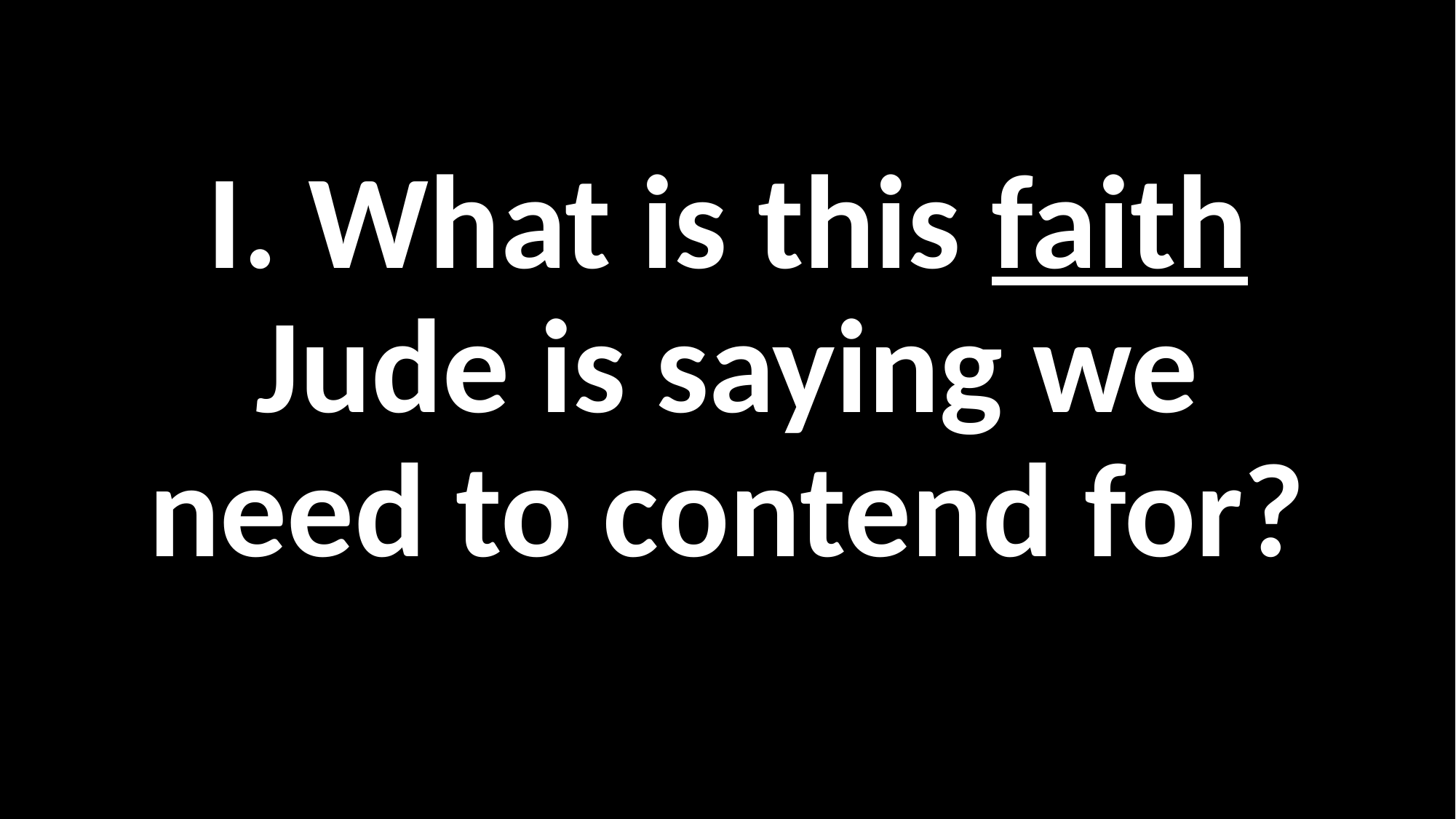

#
I. What is this faith Jude is saying we need to contend for?